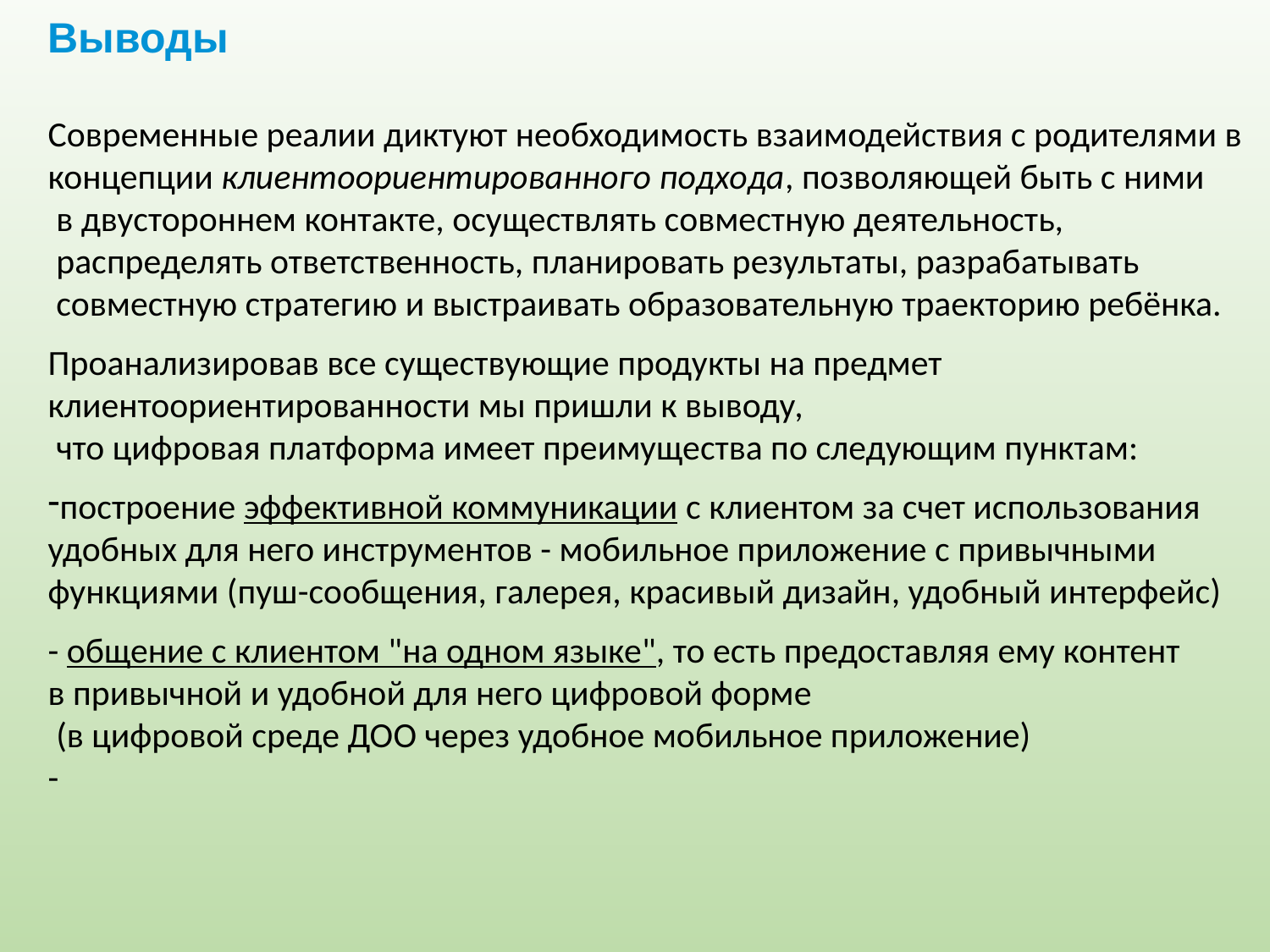

Выводы

Современные реалии диктуют необходимость взаимодействия с родителями в концепции клиентоориентированного подхода, позволяющей быть с ними
 в двустороннем контакте, осуществлять совместную деятельность,
 распределять ответственность, планировать результаты, разрабатывать
 совместную стратегию и выстраивать образовательную траекторию ребёнка.

Проанализировав все существующие продукты на предмет
клиентоориентированности мы пришли к выводу,
 что цифровая платформа имеет преимущества по следующим пунктам:

построение эффективной коммуникации с клиентом за счет использования
удобных для него инструментов - мобильное приложение с привычными
функциями (пуш-сообщения, галерея, красивый дизайн, удобный интерфейс)

- общение с клиентом "на одном языке", то есть предоставляя ему контент
в привычной и удобной для него цифровой форме
 (в цифровой среде ДОО через удобное мобильное приложение)
-